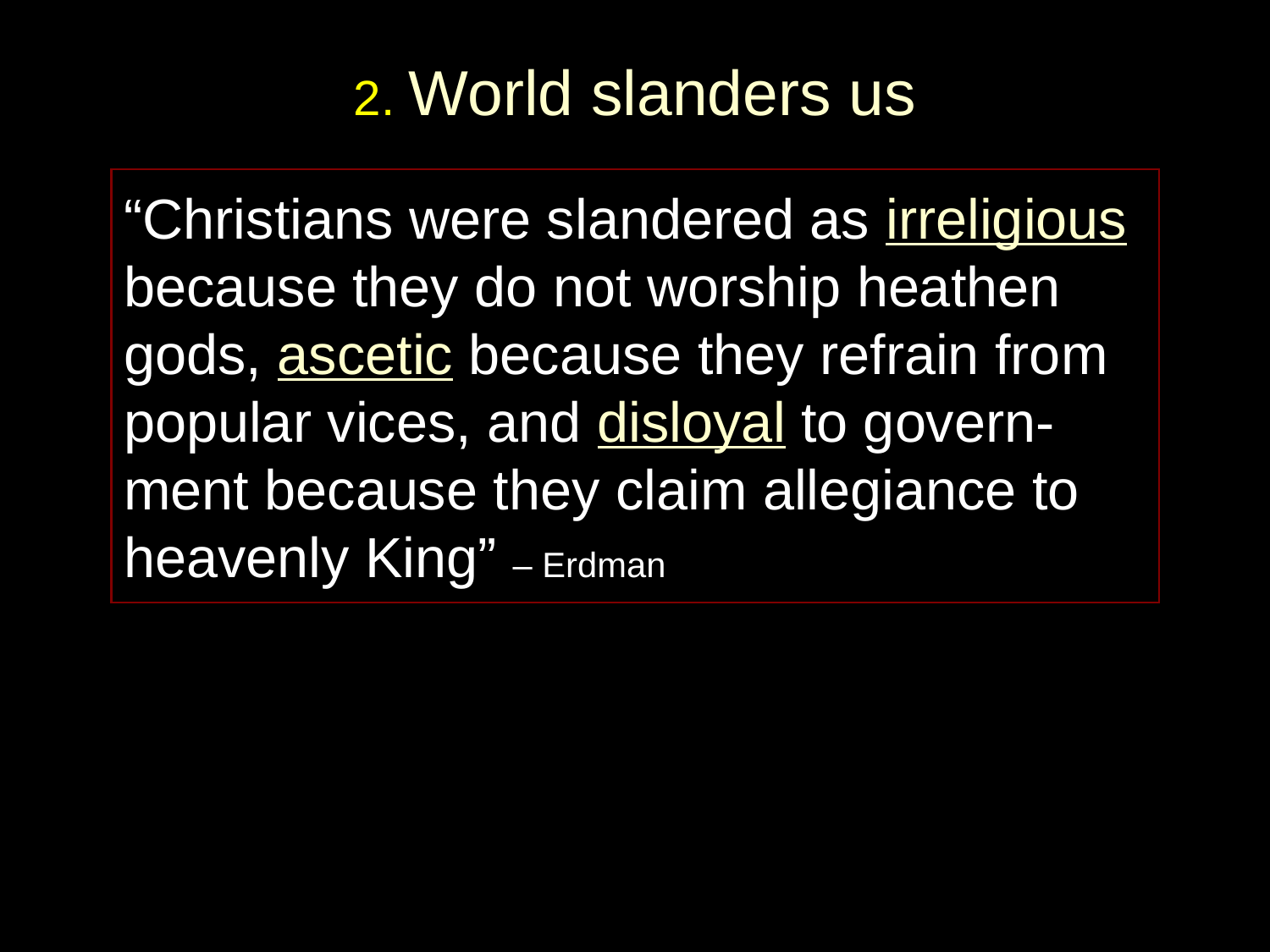

# 2. World slanders us

“Christians were slandered as irreligious because they do not worship heathen gods, ascetic because they refrain from popular vices, and disloyal to govern-ment because they claim allegiance to heavenly King” – Erdman